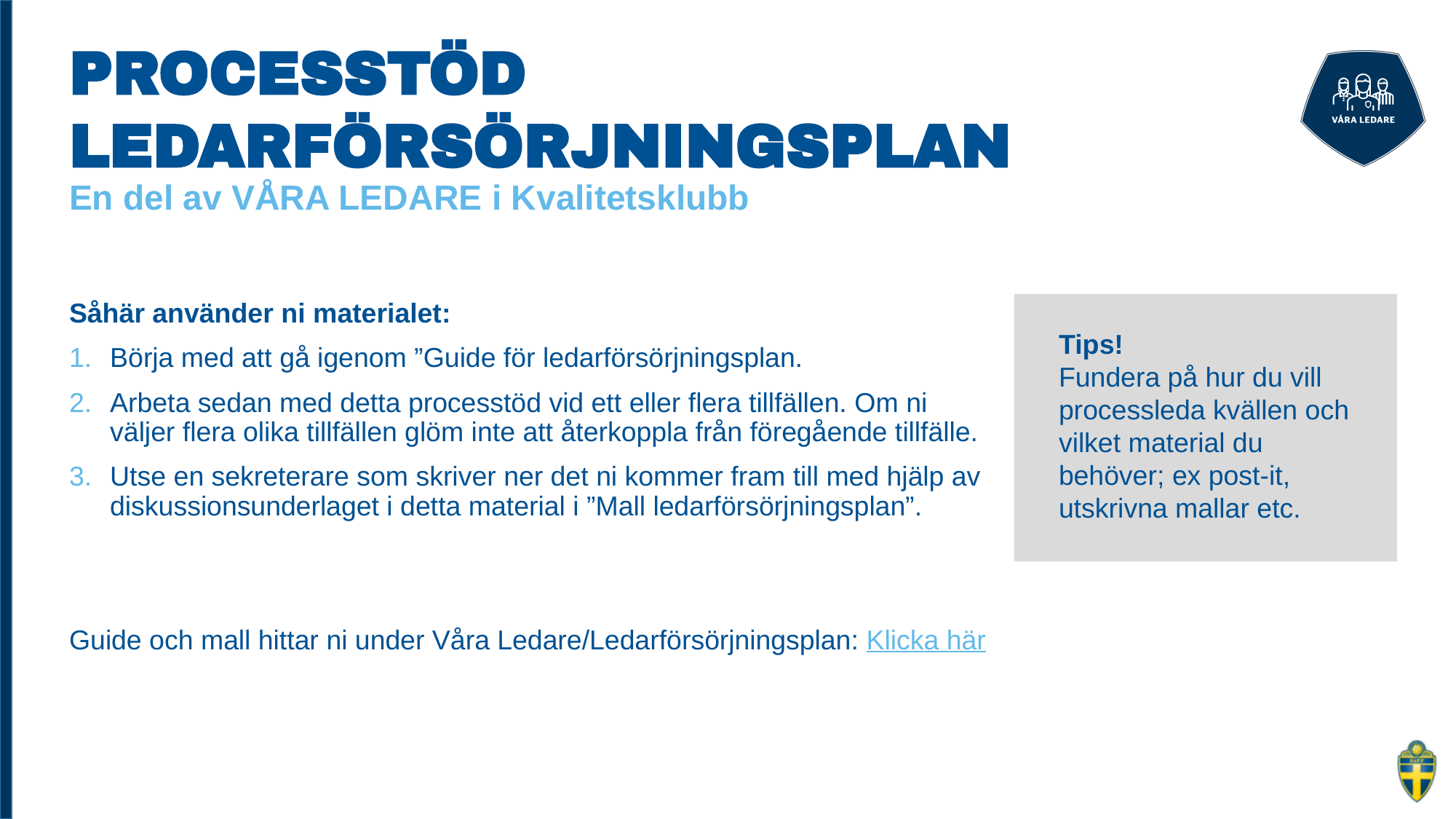

# PROCESSTÖD LEDARFÖRSÖRJNINGSPLAN
En del av VÅRA LEDARE i Kvalitetsklubb
Såhär använder ni materialet:
Börja med att gå igenom ”Guide för ledarförsörjningsplan.
Arbeta sedan med detta processtöd vid ett eller flera tillfällen. Om ni väljer flera olika tillfällen glöm inte att återkoppla från föregående tillfälle.
Utse en sekreterare som skriver ner det ni kommer fram till med hjälp av diskussionsunderlaget i detta material i ”Mall ledarförsörjningsplan”.

Guide och mall hittar ni under Våra Ledare/Ledarförsörjningsplan: Klicka här

Tips!
Fundera på hur du vill processleda kvällen och vilket material du behöver; ex post-it, utskrivna mallar etc.